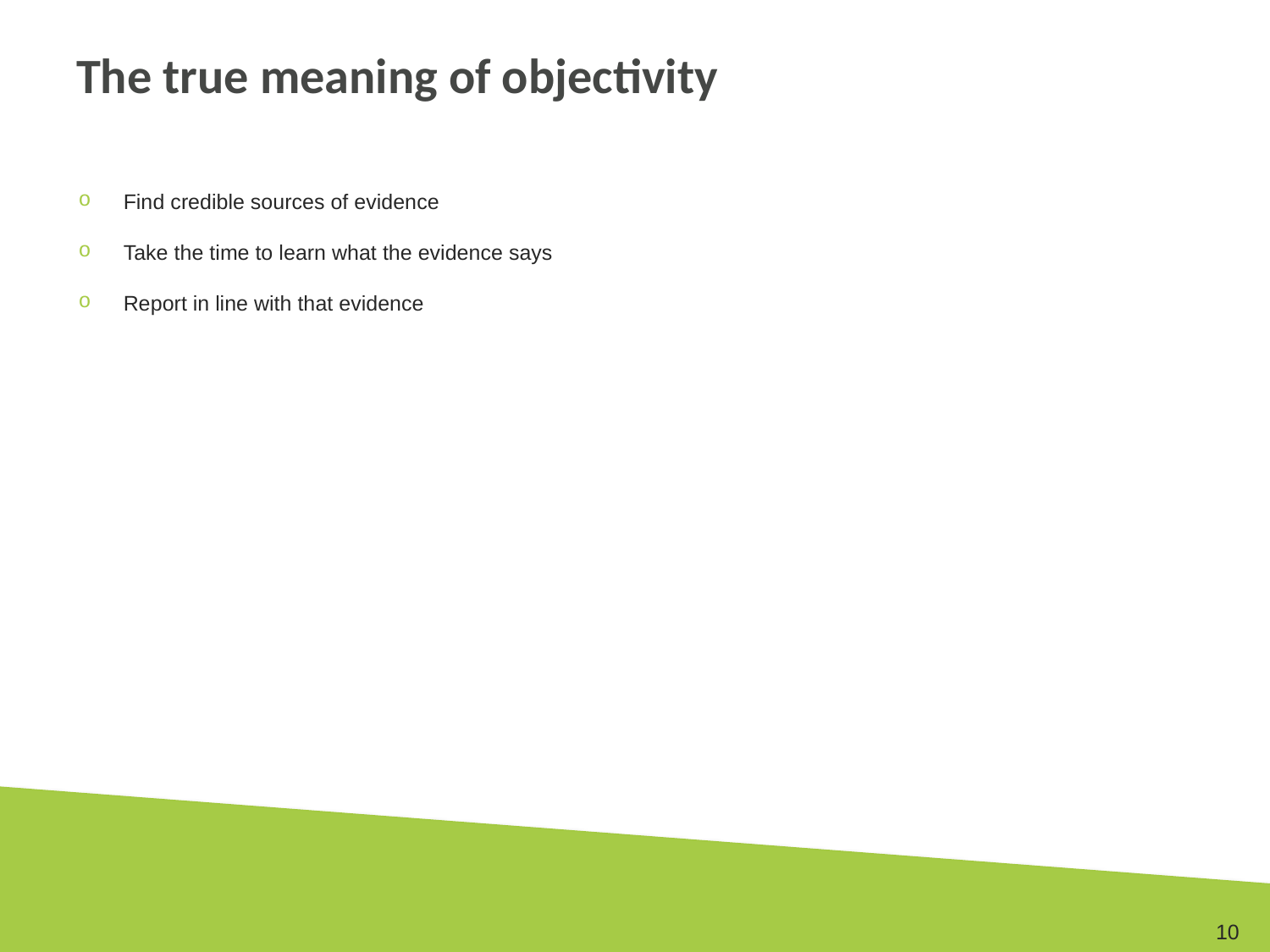

# The true meaning of objectivity
Find credible sources of evidence

Take the time to learn what the evidence says

Report in line with that evidence

10